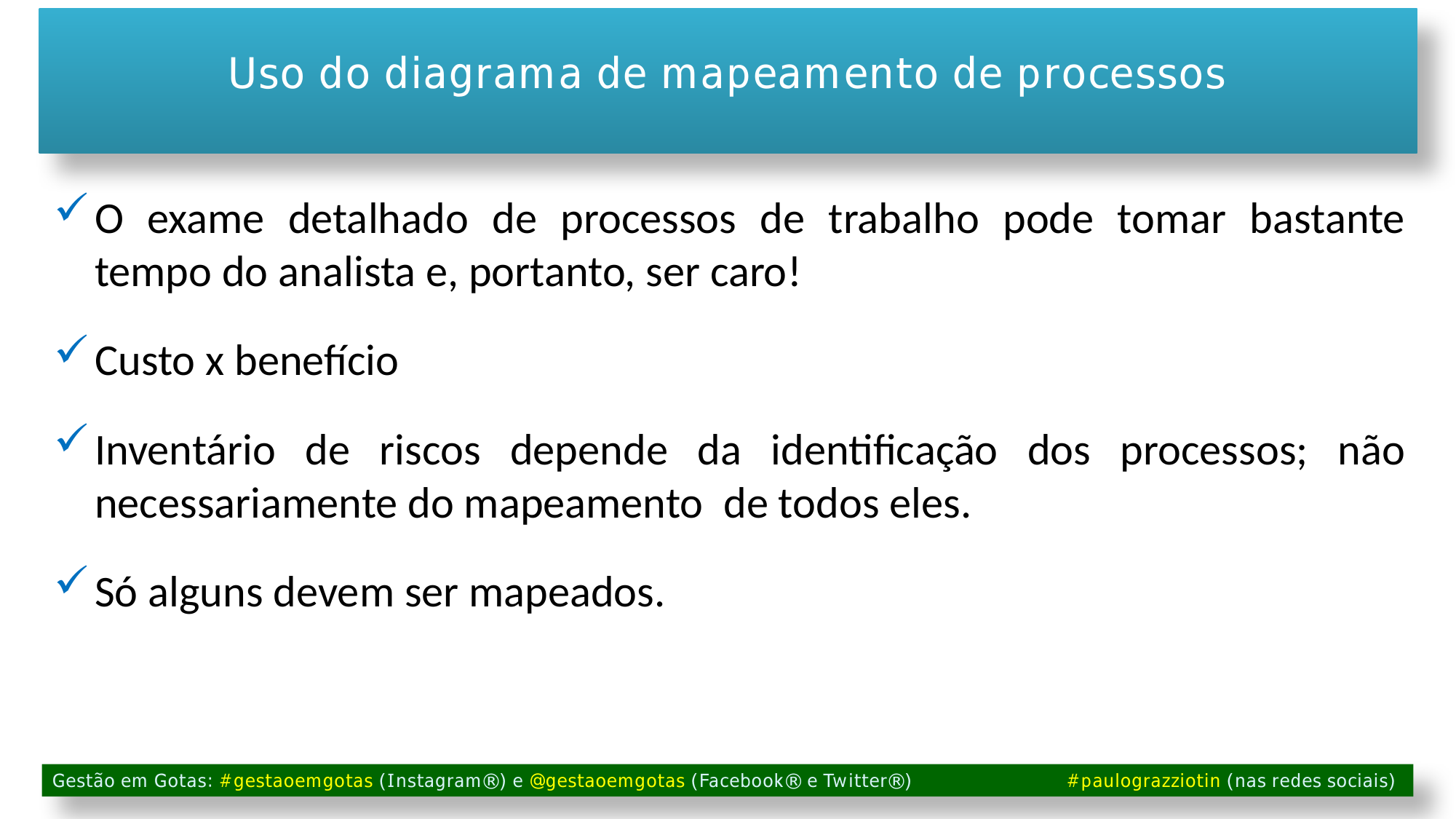

Uso do diagrama de mapeamento de processos

O exame detalhado de processos de trabalho pode tomar bastante tempo do analista e, portanto, ser caro!
Custo x benefício
Inventário de riscos depende da identificação dos processos; não necessariamente do mapeamento  de todos eles.
Só alguns devem ser mapeados.
Gestão em Gotas: #gestaoemgotas (Instagram®) e @gestaoemgotas (Facebook® e Twitter®)                             #paulograzziotin (nas redes sociais)